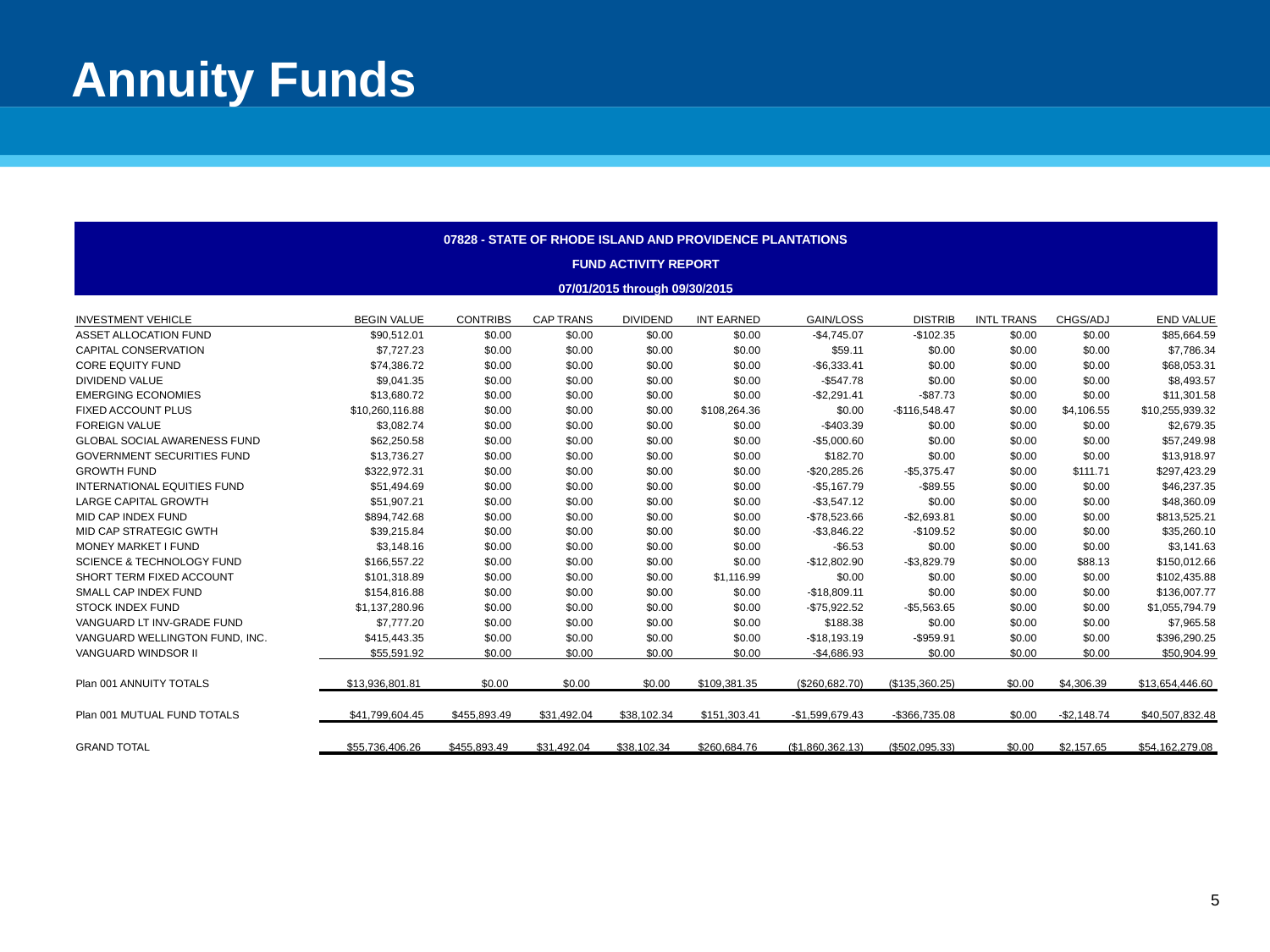

# Annuity Funds
| 07828 - STATE OF RHODE ISLAND AND PROVIDENCE PLANTATIONS |  |  |  |  |  |  |  |  |  |  |
| --- | --- | --- | --- | --- | --- | --- | --- | --- | --- | --- |
| FUND ACTIVITY REPORT |  |  |  |  |  |  |  |  |  |  |
| 07/01/2015 through 09/30/2015 |  |  |  |  |  |  |  |  |  |  |
|  |  |  |  |  |  |  |  |  |  |  |
| INVESTMENT VEHICLE | BEGIN VALUE | CONTRIBS | CAP TRANS | DIVIDEND | INT EARNED | GAIN/LOSS | DISTRIB | INTL TRANS | CHGS/ADJ | END VALUE |
| ASSET ALLOCATION FUND | $90,512.01 | $0.00 | $0.00 | $0.00 | $0.00 | -$4,745.07 | -$102.35 | $0.00 | $0.00 | $85,664.59 |
| CAPITAL CONSERVATION | $7,727.23 | $0.00 | $0.00 | $0.00 | $0.00 | $59.11 | $0.00 | $0.00 | $0.00 | $7,786.34 |
| CORE EQUITY FUND | $74,386.72 | $0.00 | $0.00 | $0.00 | $0.00 | -$6,333.41 | $0.00 | $0.00 | $0.00 | $68,053.31 |
| DIVIDEND VALUE | $9,041.35 | $0.00 | $0.00 | $0.00 | $0.00 | -$547.78 | $0.00 | $0.00 | $0.00 | $8,493.57 |
| EMERGING ECONOMIES | $13,680.72 | $0.00 | $0.00 | $0.00 | $0.00 | -$2,291.41 | -$87.73 | $0.00 | $0.00 | $11,301.58 |
| FIXED ACCOUNT PLUS | $10,260,116.88 | $0.00 | $0.00 | $0.00 | $108,264.36 | $0.00 | -$116,548.47 | $0.00 | $4,106.55 | $10,255,939.32 |
| FOREIGN VALUE | $3,082.74 | $0.00 | $0.00 | $0.00 | $0.00 | -$403.39 | $0.00 | $0.00 | $0.00 | $2,679.35 |
| GLOBAL SOCIAL AWARENESS FUND | $62,250.58 | $0.00 | $0.00 | $0.00 | $0.00 | -$5,000.60 | $0.00 | $0.00 | $0.00 | $57,249.98 |
| GOVERNMENT SECURITIES FUND | $13,736.27 | $0.00 | $0.00 | $0.00 | $0.00 | $182.70 | $0.00 | $0.00 | $0.00 | $13,918.97 |
| GROWTH FUND | $322,972.31 | $0.00 | $0.00 | $0.00 | $0.00 | -$20,285.26 | -$5,375.47 | $0.00 | $111.71 | $297,423.29 |
| INTERNATIONAL EQUITIES FUND | $51,494.69 | $0.00 | $0.00 | $0.00 | $0.00 | -$5,167.79 | -$89.55 | $0.00 | $0.00 | $46,237.35 |
| LARGE CAPITAL GROWTH | $51,907.21 | $0.00 | $0.00 | $0.00 | $0.00 | -$3,547.12 | $0.00 | $0.00 | $0.00 | $48,360.09 |
| MID CAP INDEX FUND | $894,742.68 | $0.00 | $0.00 | $0.00 | $0.00 | -$78,523.66 | -$2,693.81 | $0.00 | $0.00 | $813,525.21 |
| MID CAP STRATEGIC GWTH | $39,215.84 | $0.00 | $0.00 | $0.00 | $0.00 | -$3,846.22 | -$109.52 | $0.00 | $0.00 | $35,260.10 |
| MONEY MARKET I FUND | $3,148.16 | $0.00 | $0.00 | $0.00 | $0.00 | -$6.53 | $0.00 | $0.00 | $0.00 | $3,141.63 |
| SCIENCE & TECHNOLOGY FUND | $166,557.22 | $0.00 | $0.00 | $0.00 | $0.00 | -$12,802.90 | -$3,829.79 | $0.00 | $88.13 | $150,012.66 |
| SHORT TERM FIXED ACCOUNT | $101,318.89 | $0.00 | $0.00 | $0.00 | $1,116.99 | $0.00 | $0.00 | $0.00 | $0.00 | $102,435.88 |
| SMALL CAP INDEX FUND | $154,816.88 | $0.00 | $0.00 | $0.00 | $0.00 | -$18,809.11 | $0.00 | $0.00 | $0.00 | $136,007.77 |
| STOCK INDEX FUND | $1,137,280.96 | $0.00 | $0.00 | $0.00 | $0.00 | -$75,922.52 | -$5,563.65 | $0.00 | $0.00 | $1,055,794.79 |
| VANGUARD LT INV-GRADE FUND | $7,777.20 | $0.00 | $0.00 | $0.00 | $0.00 | $188.38 | $0.00 | $0.00 | $0.00 | $7,965.58 |
| VANGUARD WELLINGTON FUND, INC. | $415,443.35 | $0.00 | $0.00 | $0.00 | $0.00 | -$18,193.19 | -$959.91 | $0.00 | $0.00 | $396,290.25 |
| VANGUARD WINDSOR II | $55,591.92 | $0.00 | $0.00 | $0.00 | $0.00 | -$4,686.93 | $0.00 | $0.00 | $0.00 | $50,904.99 |
|  |  |  |  |  |  |  |  |  |  |  |
| Plan 001 ANNUITY TOTALS | $13,936,801.81 | $0.00 | $0.00 | $0.00 | $109,381.35 | ($260,682.70) | ($135,360.25) | $0.00 | $4,306.39 | $13,654,446.60 |
|  |  |  |  |  |  |  |  |  |  |  |
| Plan 001 MUTUAL FUND TOTALS | $41,799,604.45 | $455,893.49 | $31,492.04 | $38,102.34 | $151,303.41 | -$1,599,679.43 | -$366,735.08 | $0.00 | -$2,148.74 | $40,507,832.48 |
|  |  |  |  |  |  |  |  |  |  |  |
| GRAND TOTAL | $55,736,406.26 | $455,893.49 | $31,492.04 | $38,102.34 | $260,684.76 | ($1,860,362.13) | ($502,095.33) | $0.00 | $2,157.65 | $54,162,279.08 |
|  |  |  |  |  |  |  |  |  |  |  |
|  |  |  |  |  |  |  |  |  |  |  |
5